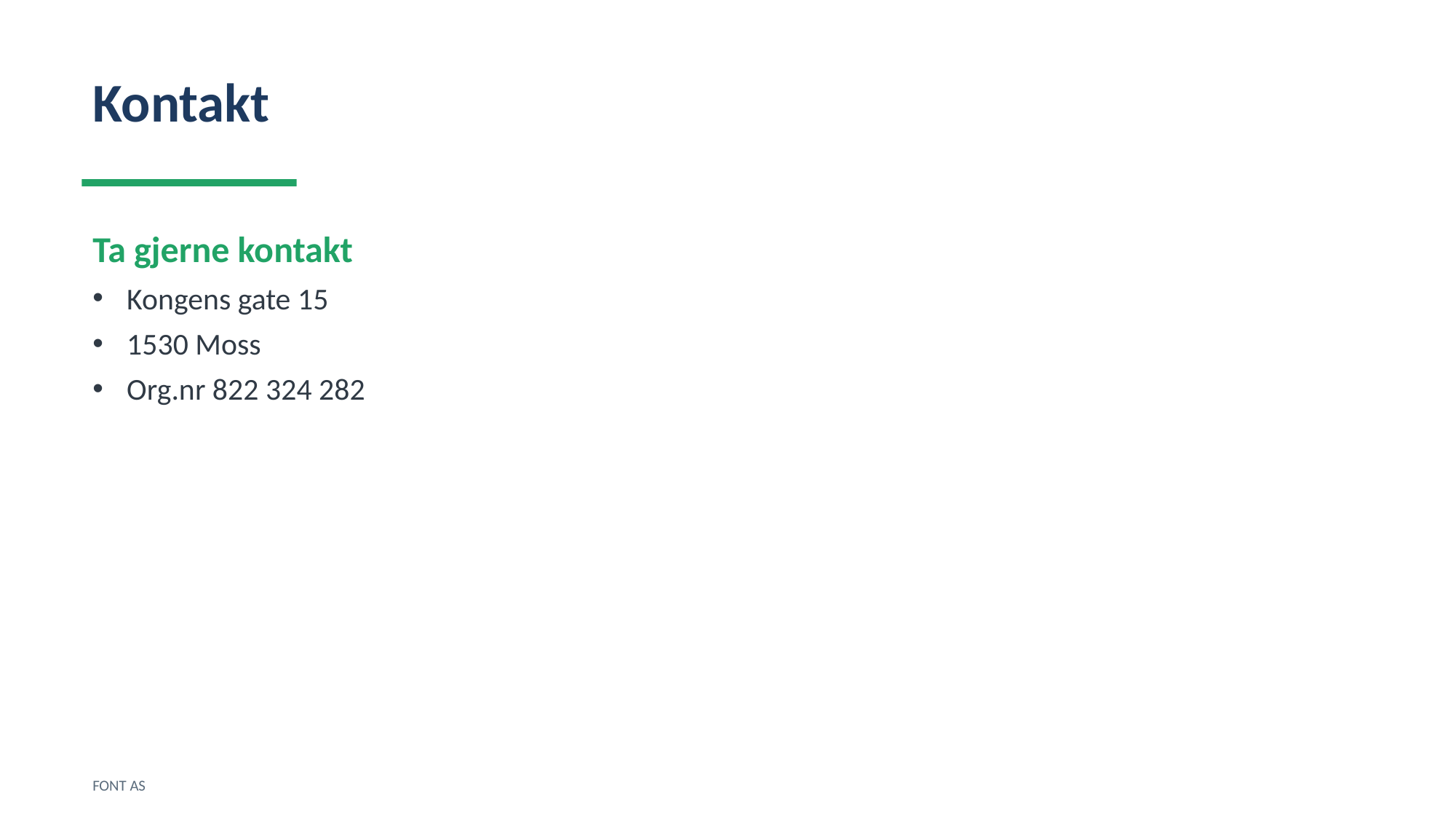

Kontakt

Ta gjerne kontakt
Kongens gate 15
1530 Moss
Org.nr 822 324 282
FONT AS